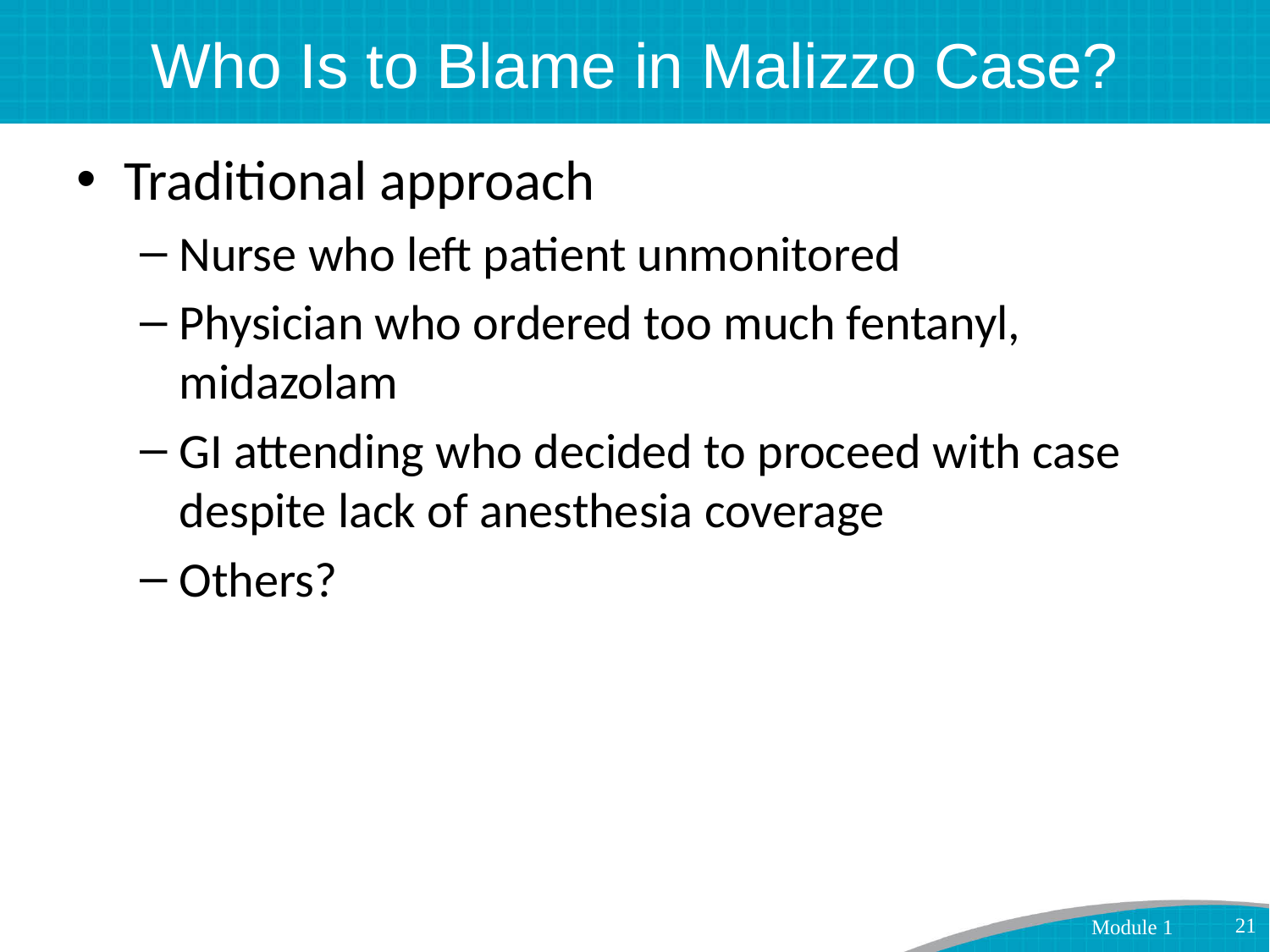

# Who Is to Blame in Malizzo Case?
Traditional approach
Nurse who left patient unmonitored
Physician who ordered too much fentanyl, midazolam
GI attending who decided to proceed with case despite lack of anesthesia coverage
Others?
21
Module 1